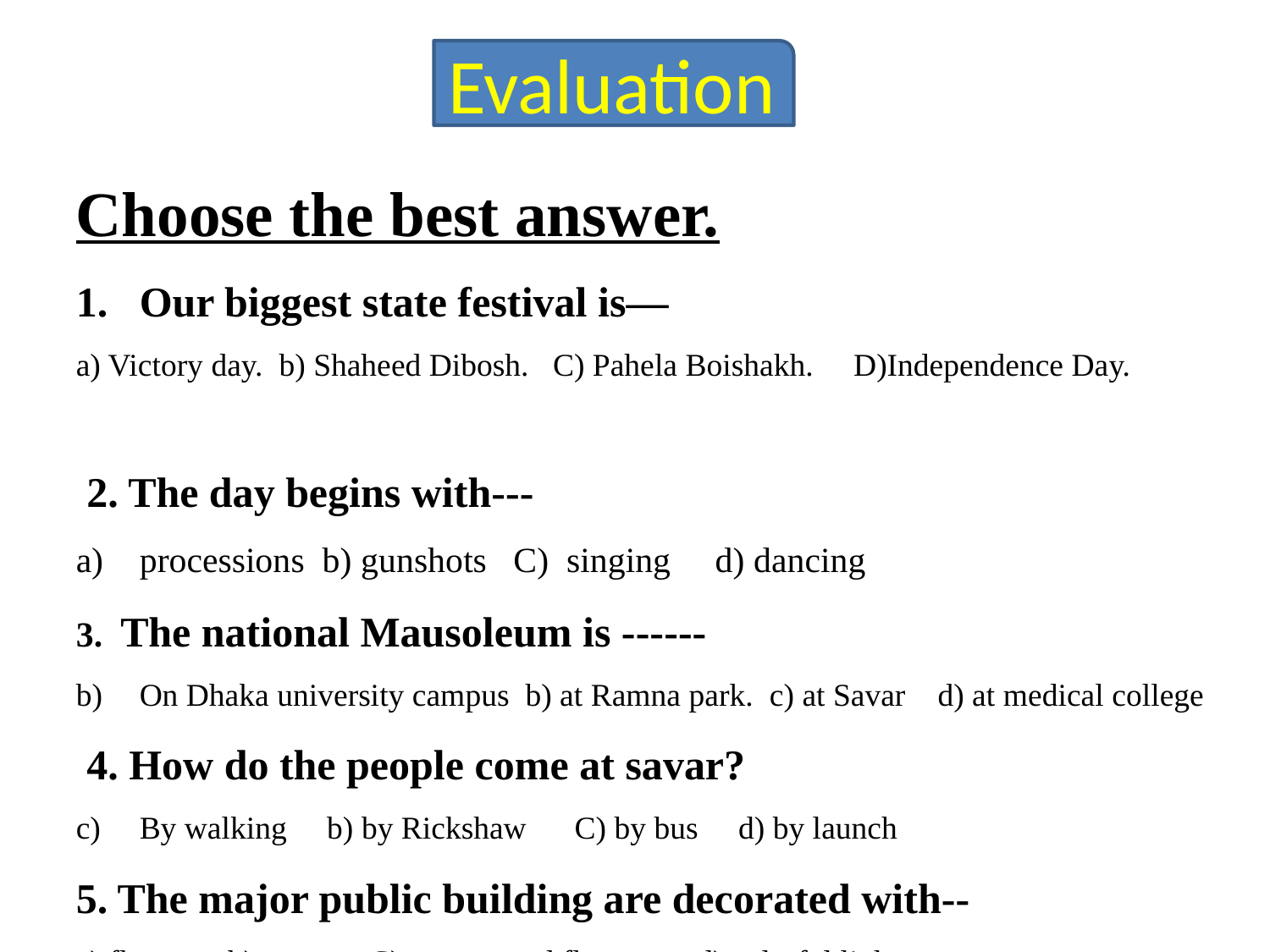

Evaluation
Choose the best answer.
Our biggest state festival is—
a) Victory day.  b) Shaheed Dibosh.   C) Pahela Boishakh.     D)Independence Day.
 2. The day begins with---
processions  b) gunshots   C)  singing     d) dancing
3.  The national Mausoleum is ------
On Dhaka university campus  b) at Ramna park.  c) at Savar    d) at medical college
 4. How do the people come at savar?
By walking     b) by Rickshaw      C) by bus     d) by launch
5. The major public building are decorated with--
a) flowers.  b) papers   C)  papers and flowers     d) colorful lights.